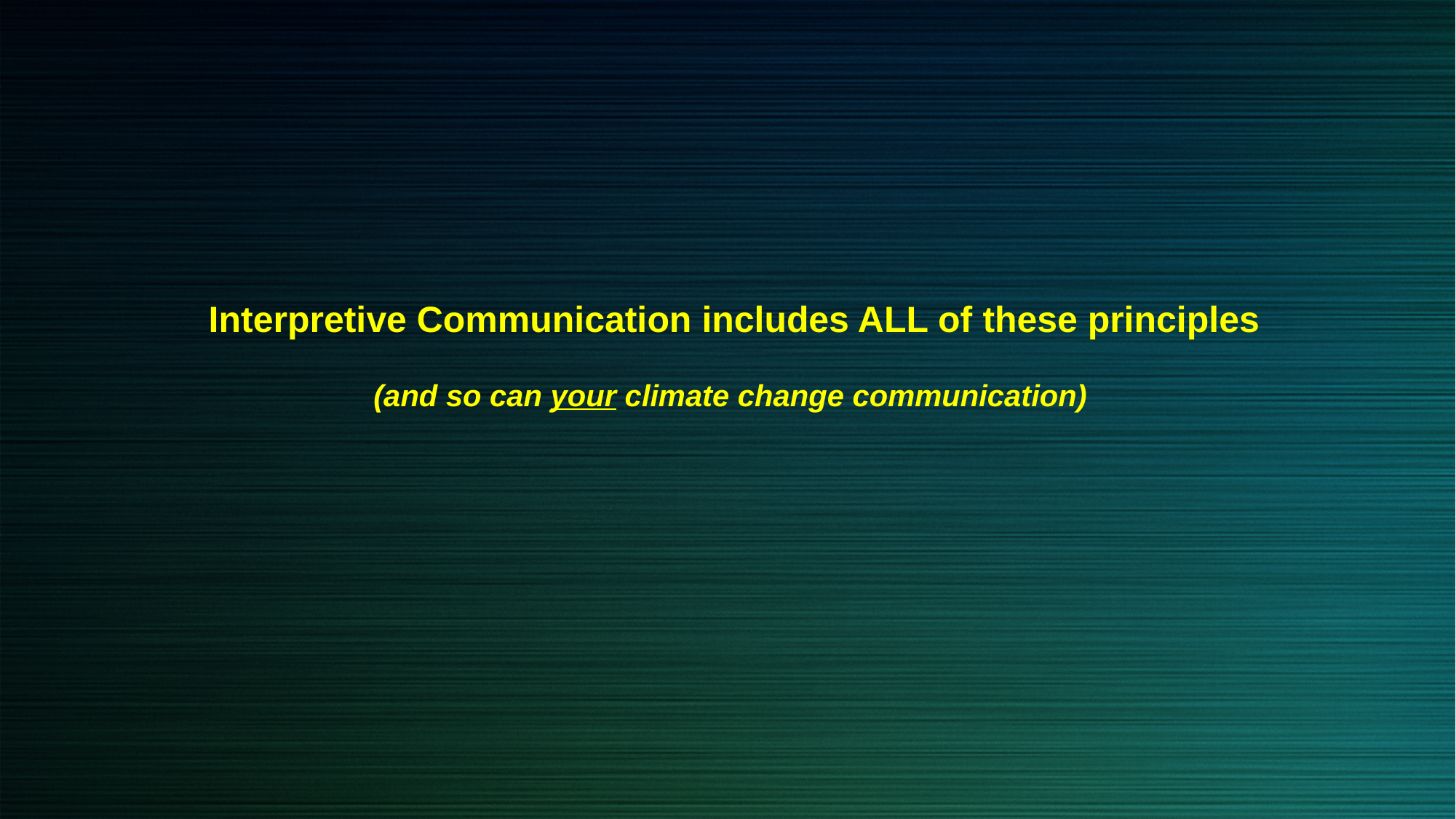

Interpretive Communication includes ALL of these principles

(and so can your climate change communication)